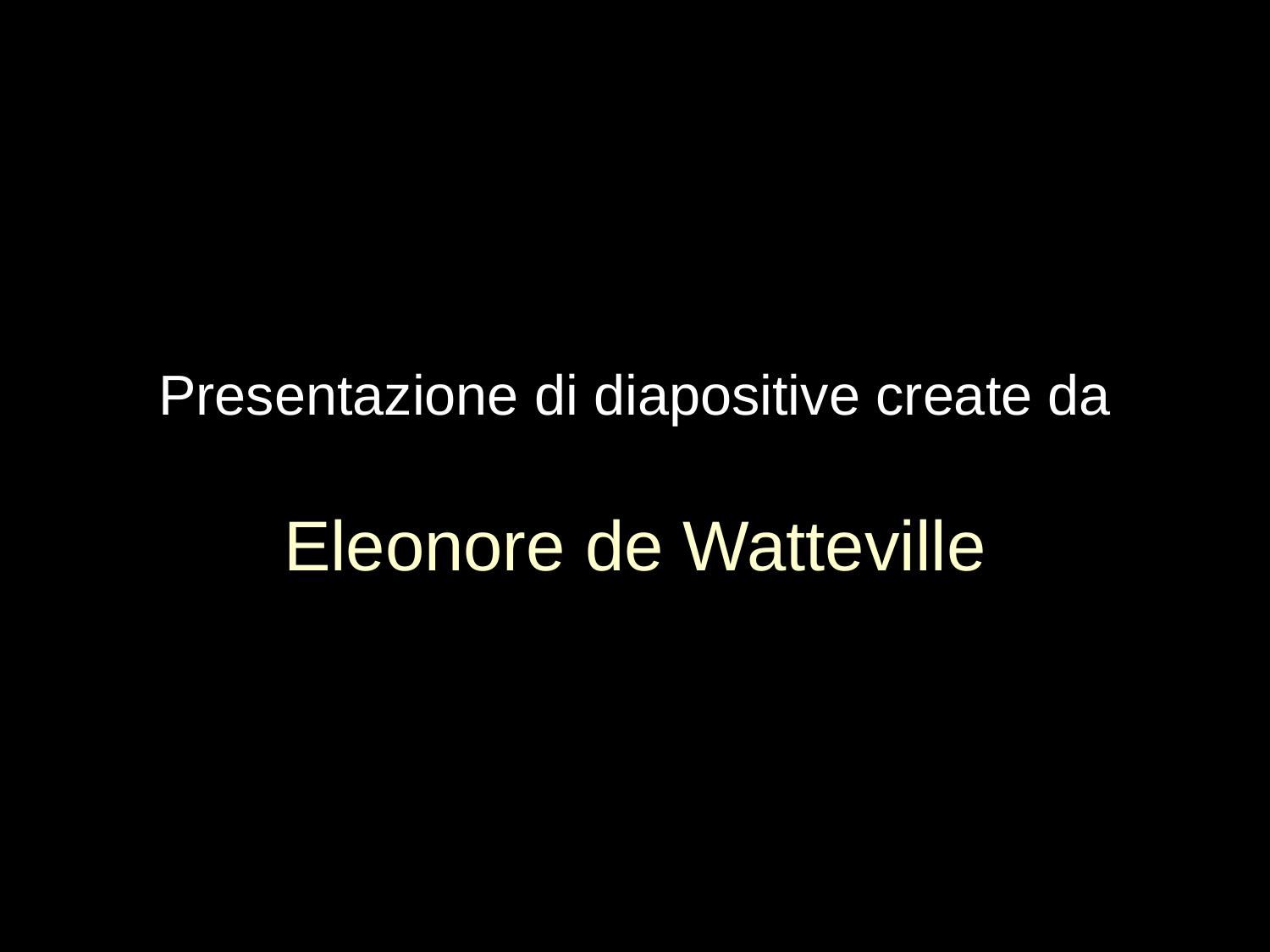

Presentazione di diapositive create da
Eleonore de Watteville